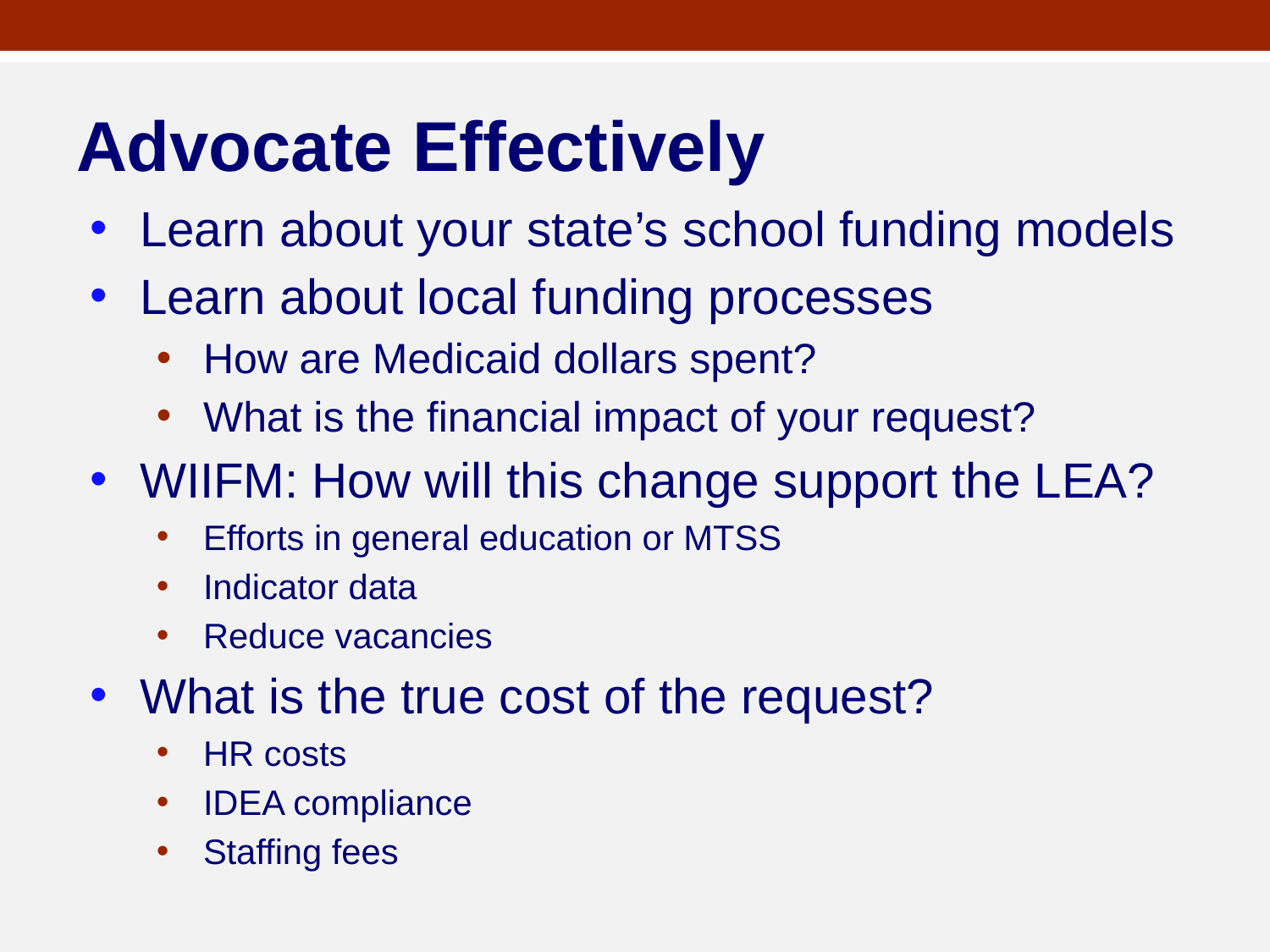

# Advocate Effectively
Learn about your state’s school funding models
Learn about local funding processes
How are Medicaid dollars spent?
What is the financial impact of your request?
WIIFM: How will this change support the LEA?
Efforts in general education or MTSS
Indicator data
Reduce vacancies
What is the true cost of the request?
HR costs
IDEA compliance
Staffing fees